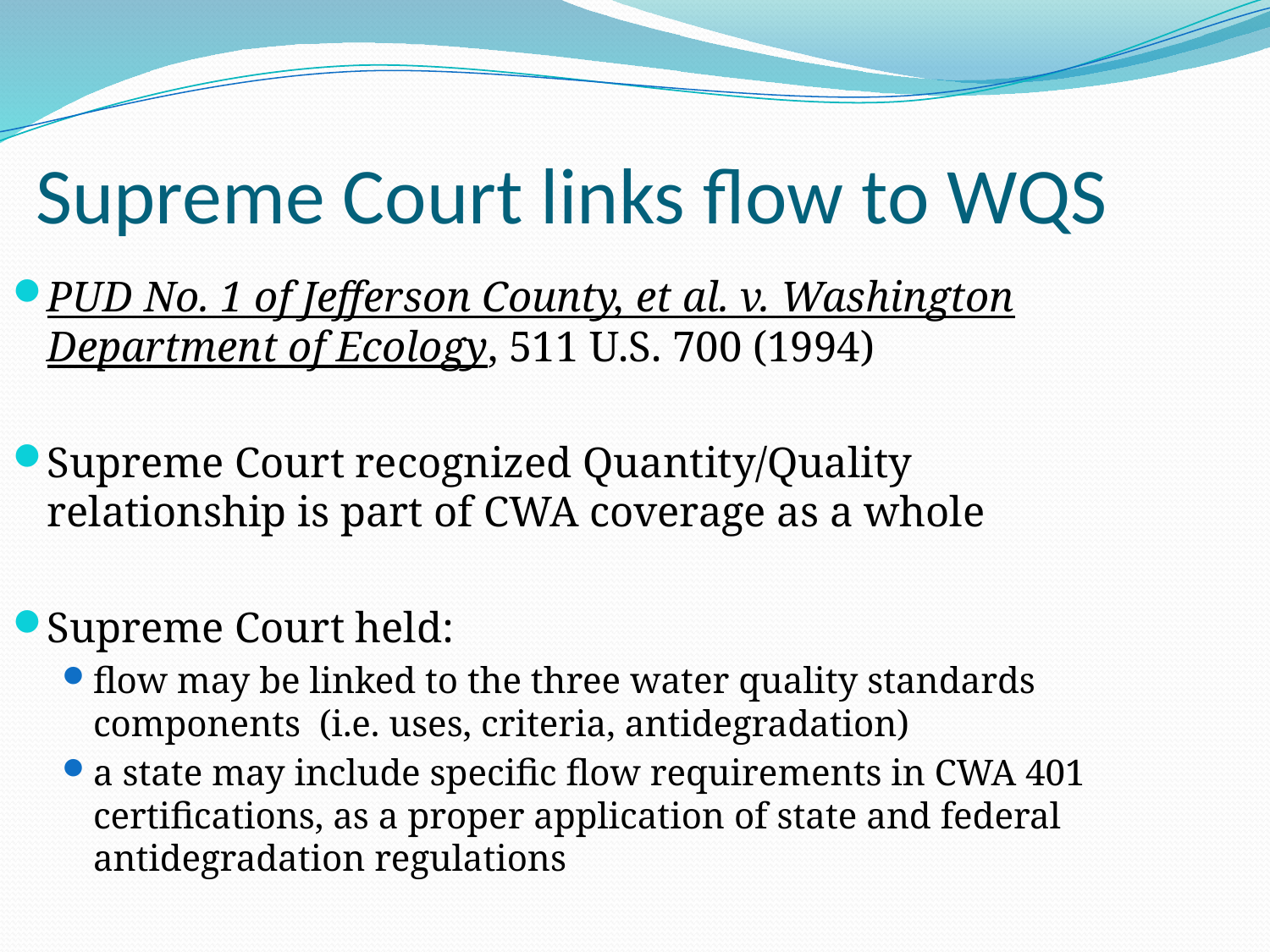

Supreme Court links flow to WQS
PUD No. 1 of Jefferson County, et al. v. Washington Department of Ecology, 511 U.S. 700 (1994)

Supreme Court recognized Quantity/Quality relationship is part of CWA coverage as a whole

Supreme Court held:
flow may be linked to the three water quality standards  components  (i.e. uses, criteria, antidegradation)
a state may include specific flow requirements in CWA 401 certifications, as a proper application of state and federal antidegradation regulations